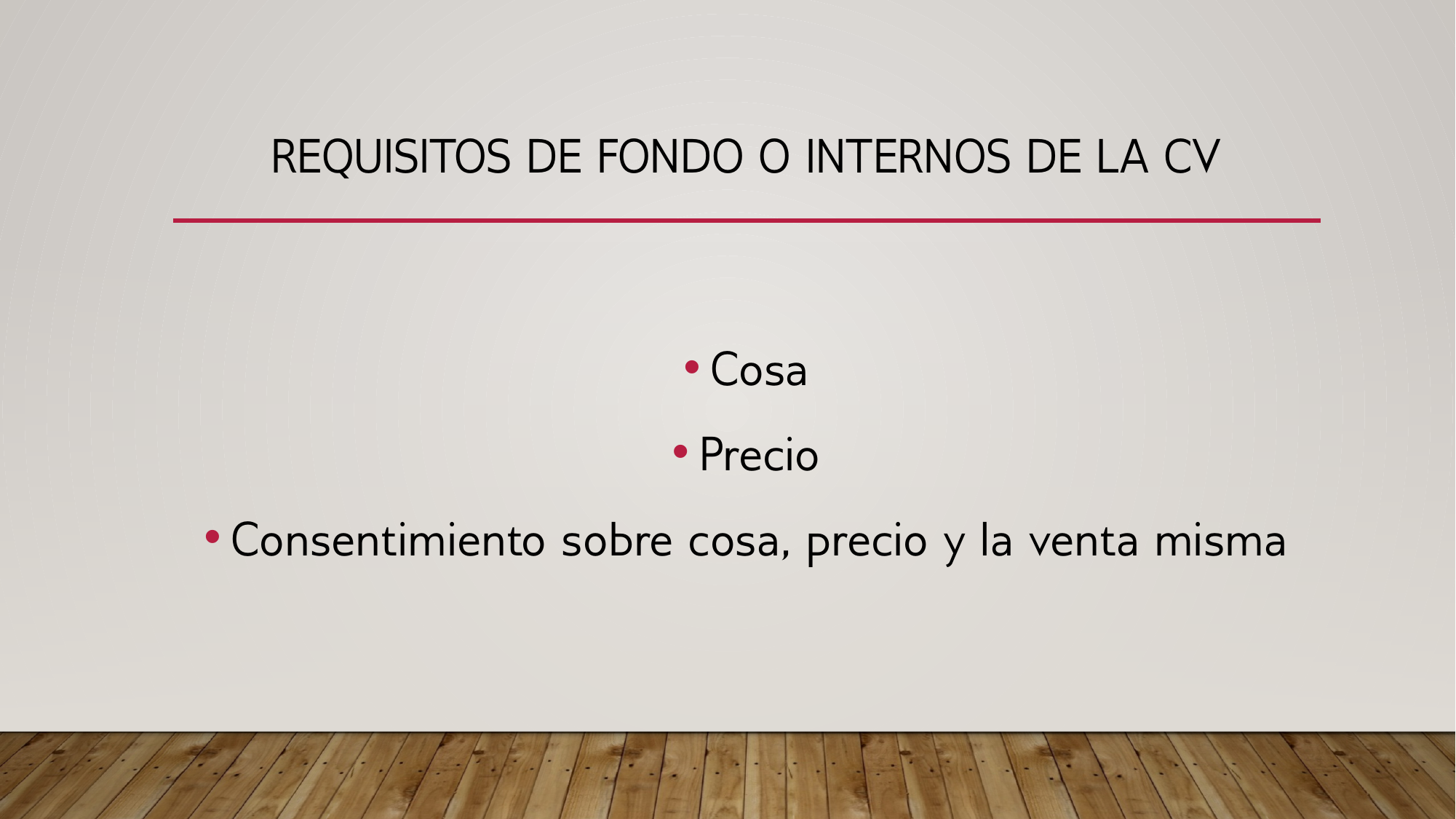

# REQUISITOS DE FONDO O INTERNOS DE LA CV
Cosa
Precio
Consentimiento sobre cosa, precio y la venta misma